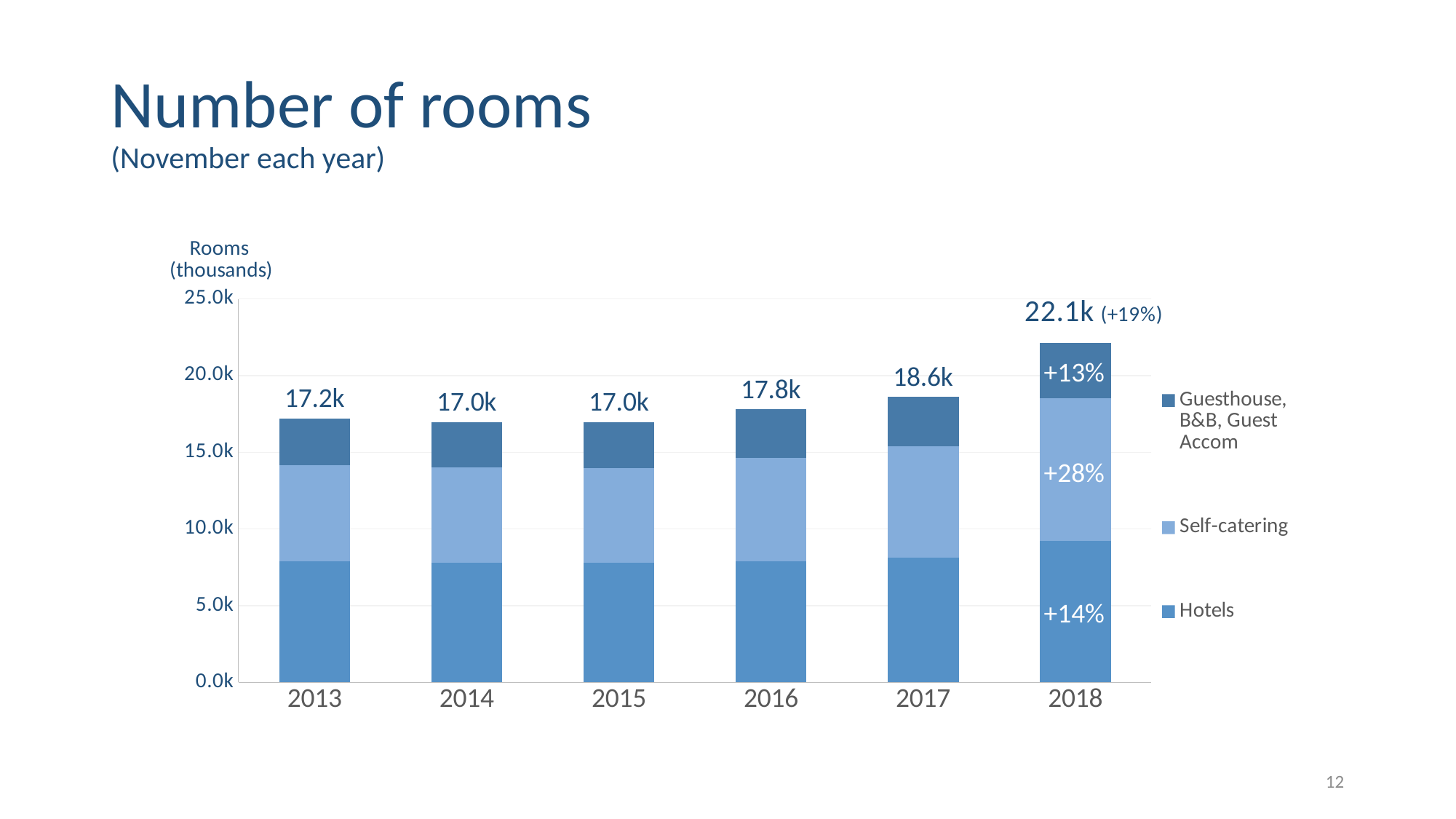

# Number of rooms (November each year)

### Chart

| Category | Hotels | Self-catering | Guesthouse, B&B, Guest Accom |  |
|---|---|---|---|---|
| 2013 | 7.893 | 6.254 | 3.045000000000001 | 17.192 |
| 2014 | 7.809 | 6.195 | 2.9780000000000006 | 16.982 |
| 2015 | 7.821999999999995 | 6.154 | 2.9990000000000006 | 16.974999999999994 |
| 2016 | 7.916 | 6.722 | 3.1580000000000004 | 17.796 |
| 2017 | 8.121 | 7.283 | 3.206 | 18.61 |
| 2018 | 9.221 | 9.29 | 3.619 | 22.13 |
+13%
+28%
+14%
12